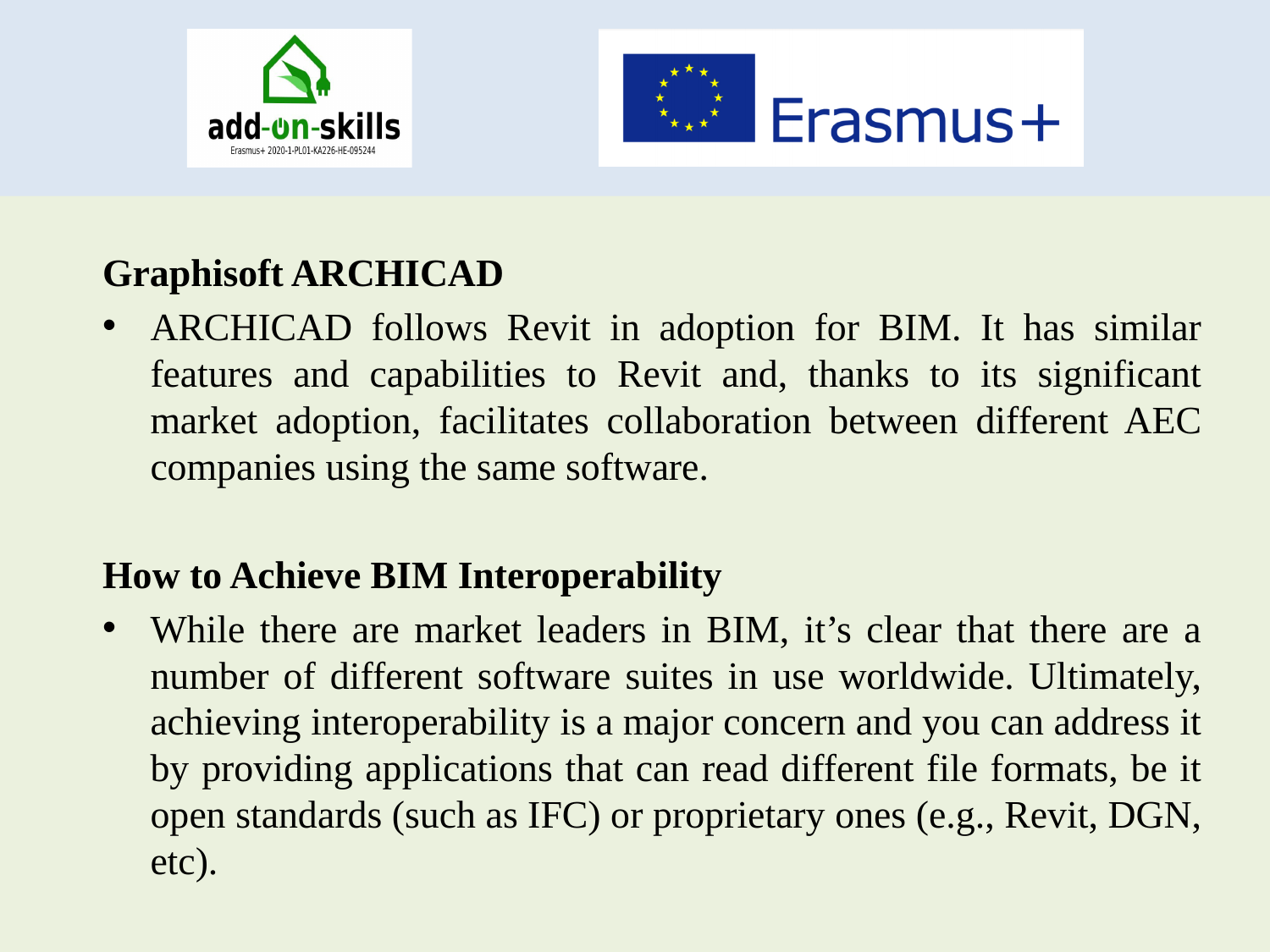

Graphisoft ARCHICAD
ARCHICAD follows Revit in adoption for BIM. It has similar features and capabilities to Revit and, thanks to its significant market adoption, facilitates collaboration between different AEC companies using the same software.

How to Achieve BIM Interoperability
While there are market leaders in BIM, it’s clear that there are a number of different software suites in use worldwide. Ultimately, achieving interoperability is a major concern and you can address it by providing applications that can read different file formats, be it open standards (such as IFC) or proprietary ones (e.g., Revit, DGN, etc).